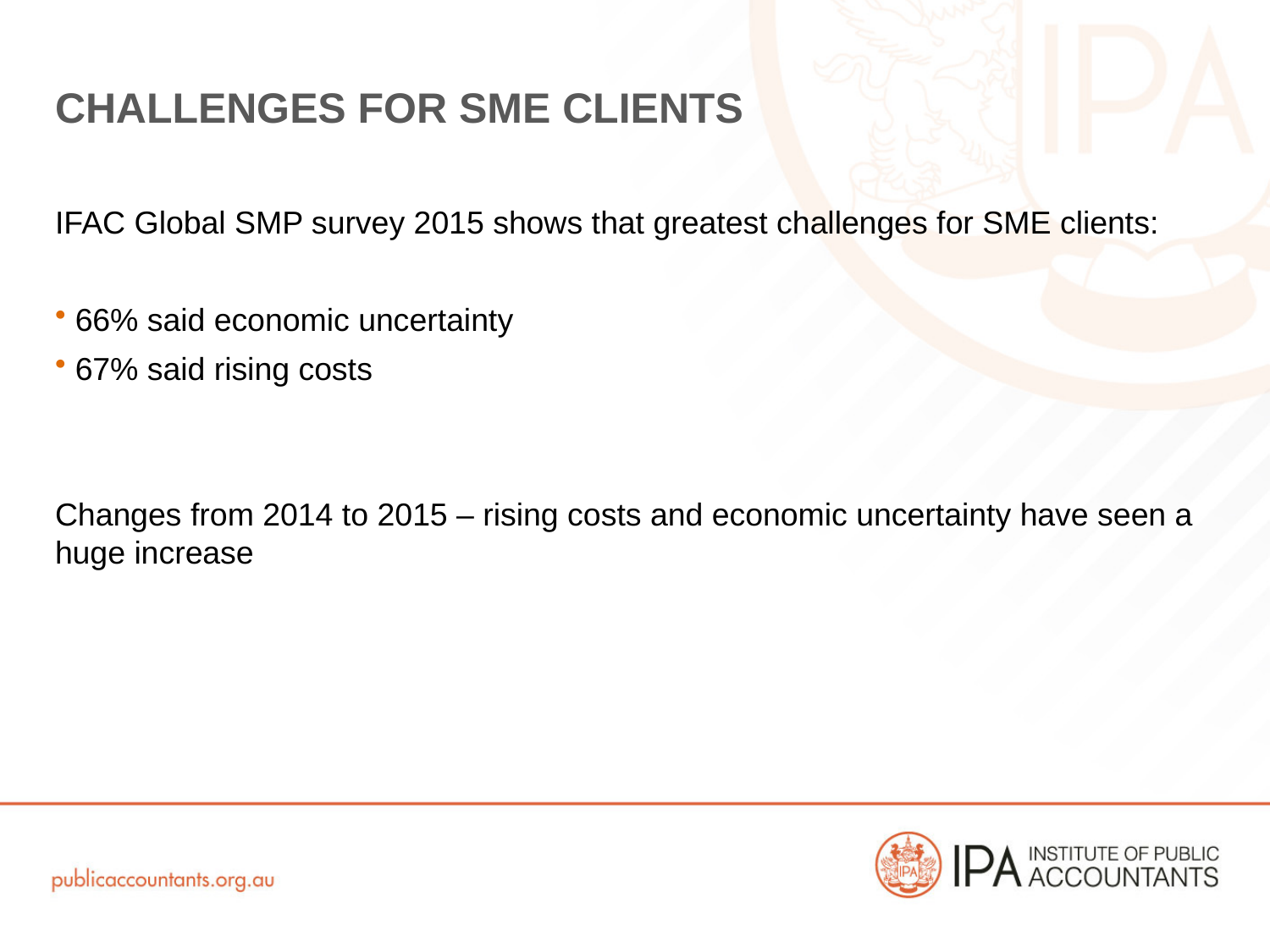

# Challenges for SME clients
IFAC Global SMP survey 2015 shows that greatest challenges for SME clients:

 66% said economic uncertainty
 67% said rising costs

Changes from 2014 to 2015 – rising costs and economic uncertainty have seen a huge increase